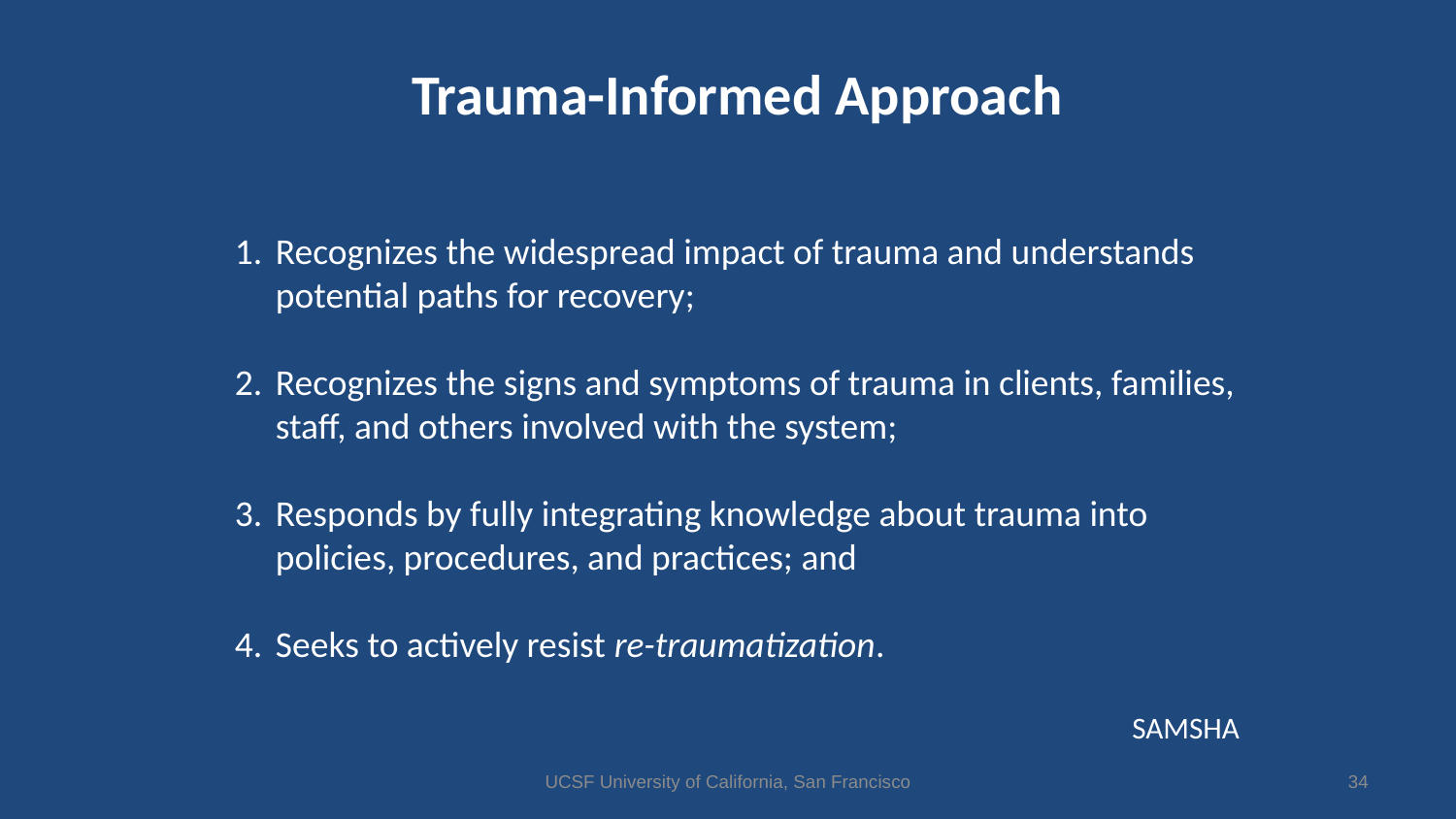

Trauma-Informed Approach

Recognizes the widespread impact of trauma and understands potential paths for recovery;

Recognizes the signs and symptoms of trauma in clients, families, staff, and others involved with the system;

Responds by fully integrating knowledge about trauma into policies, procedures, and practices; and

Seeks to actively resist re-traumatization.

SAMSHA
UCSF University of California, San Francisco
34